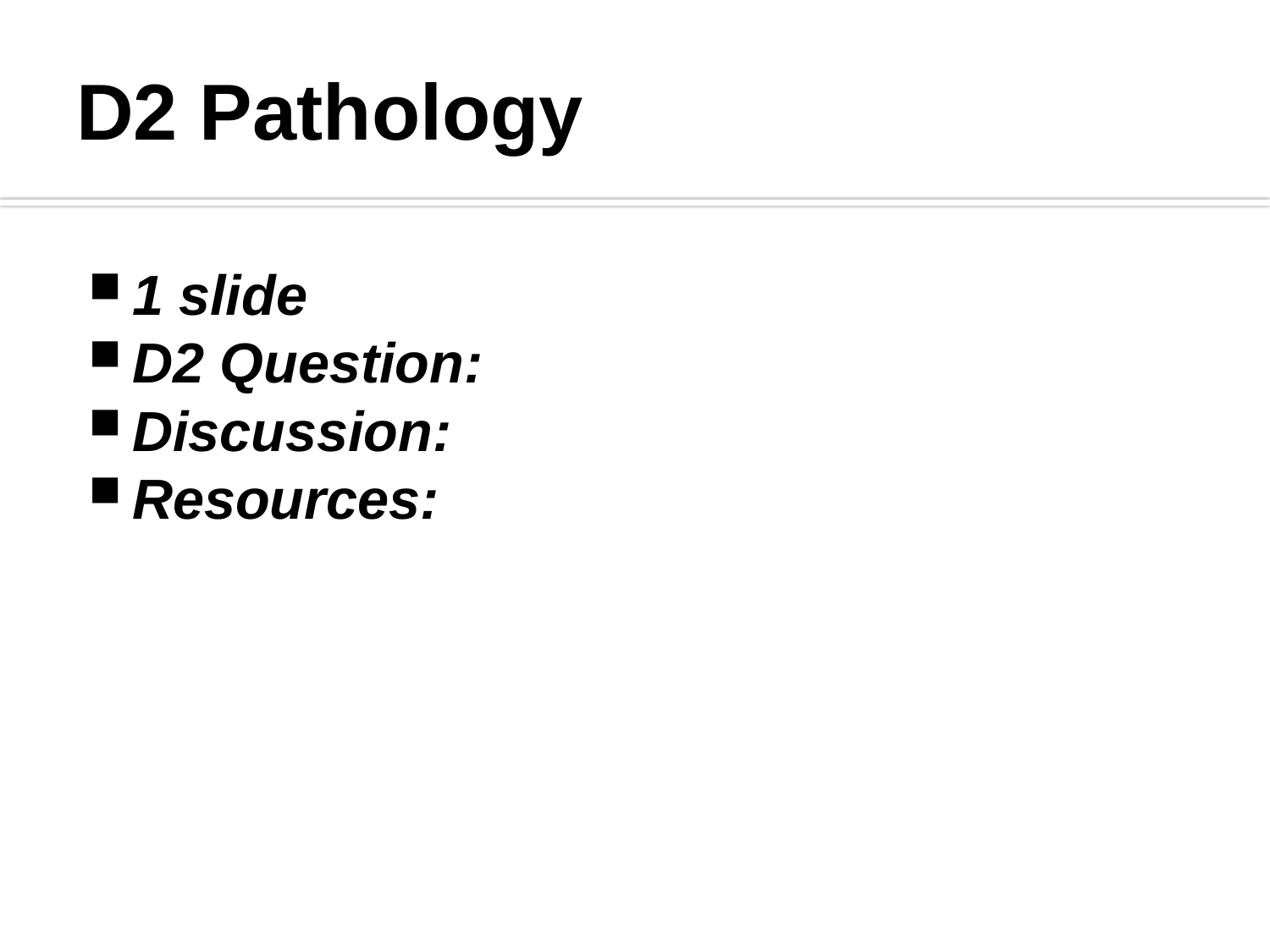

# D2 Pathology
1 slide
D2 Question:
Discussion:
Resources: